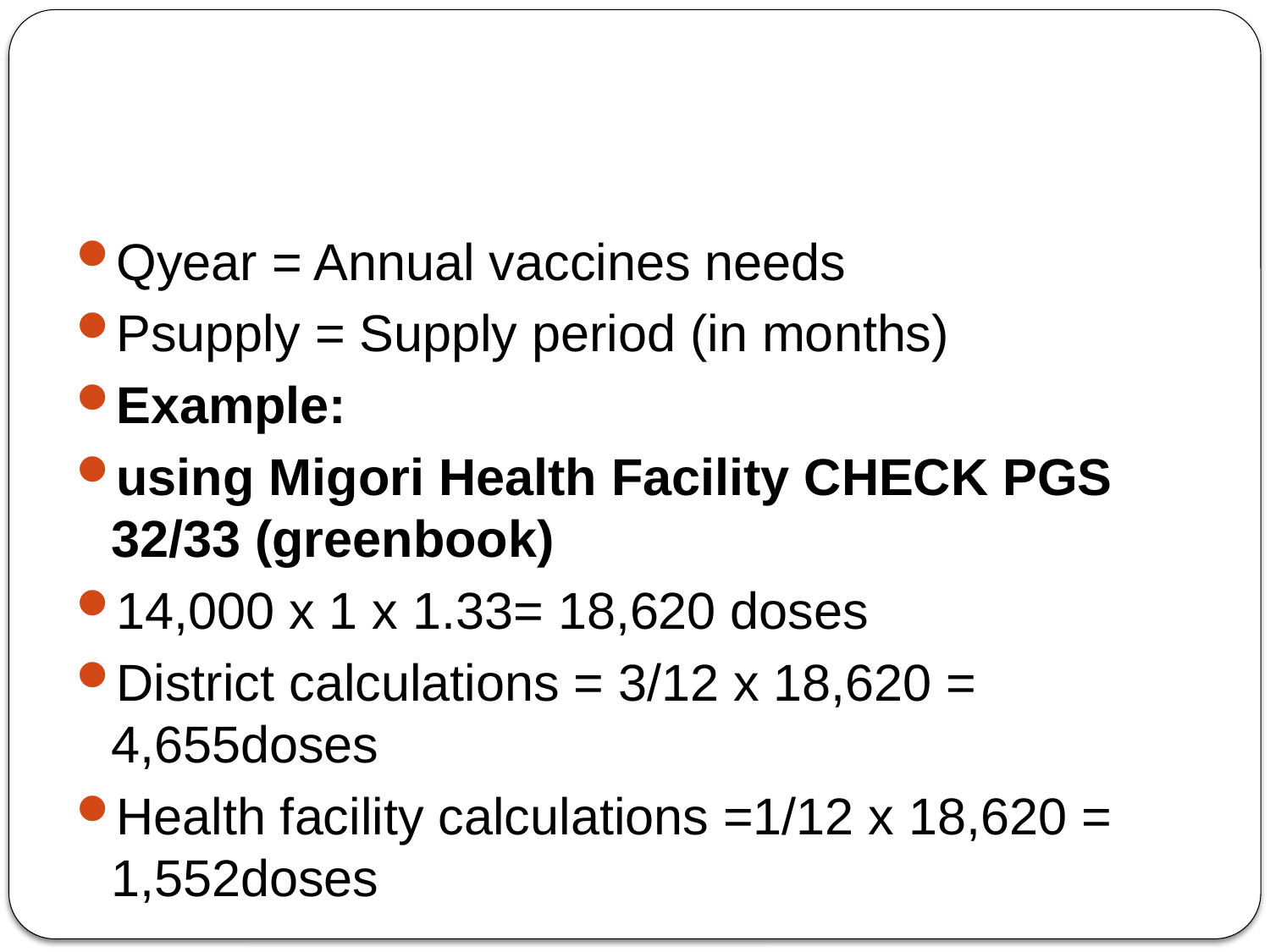

#
Qyear = Annual vaccines needs
Psupply = Supply period (in months)
Example:
using Migori Health Facility CHECK PGS 32/33 (greenbook)
14,000 x 1 x 1.33= 18,620 doses
District calculations = 3/12 x 18,620 = 4,655doses
Health facility calculations =1/12 x 18,620 = 1,552doses